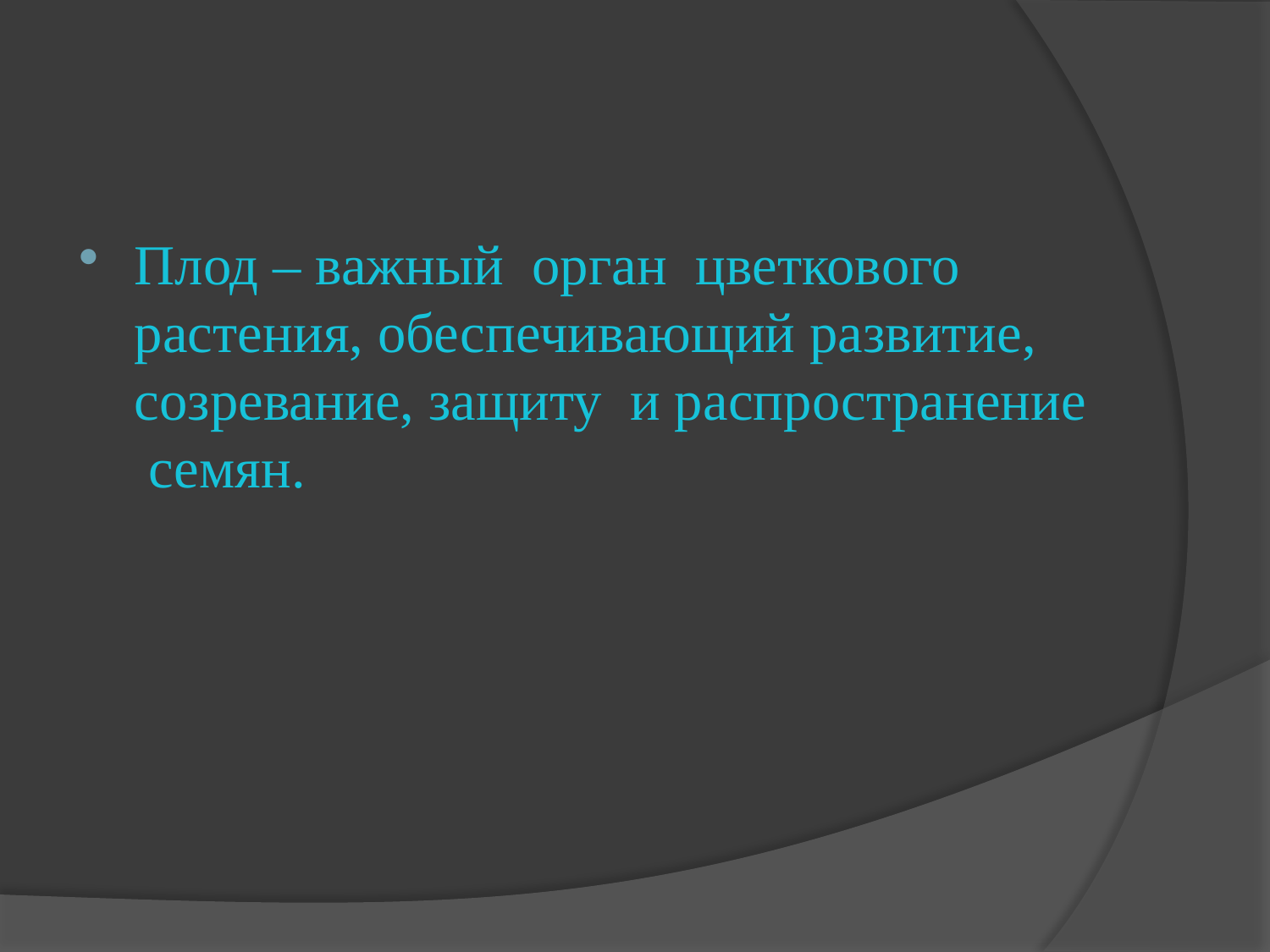

#
Плод – важный  орган  цветкового  растения, обеспечивающий развитие,  созревание, защиту  и распространение  семян.